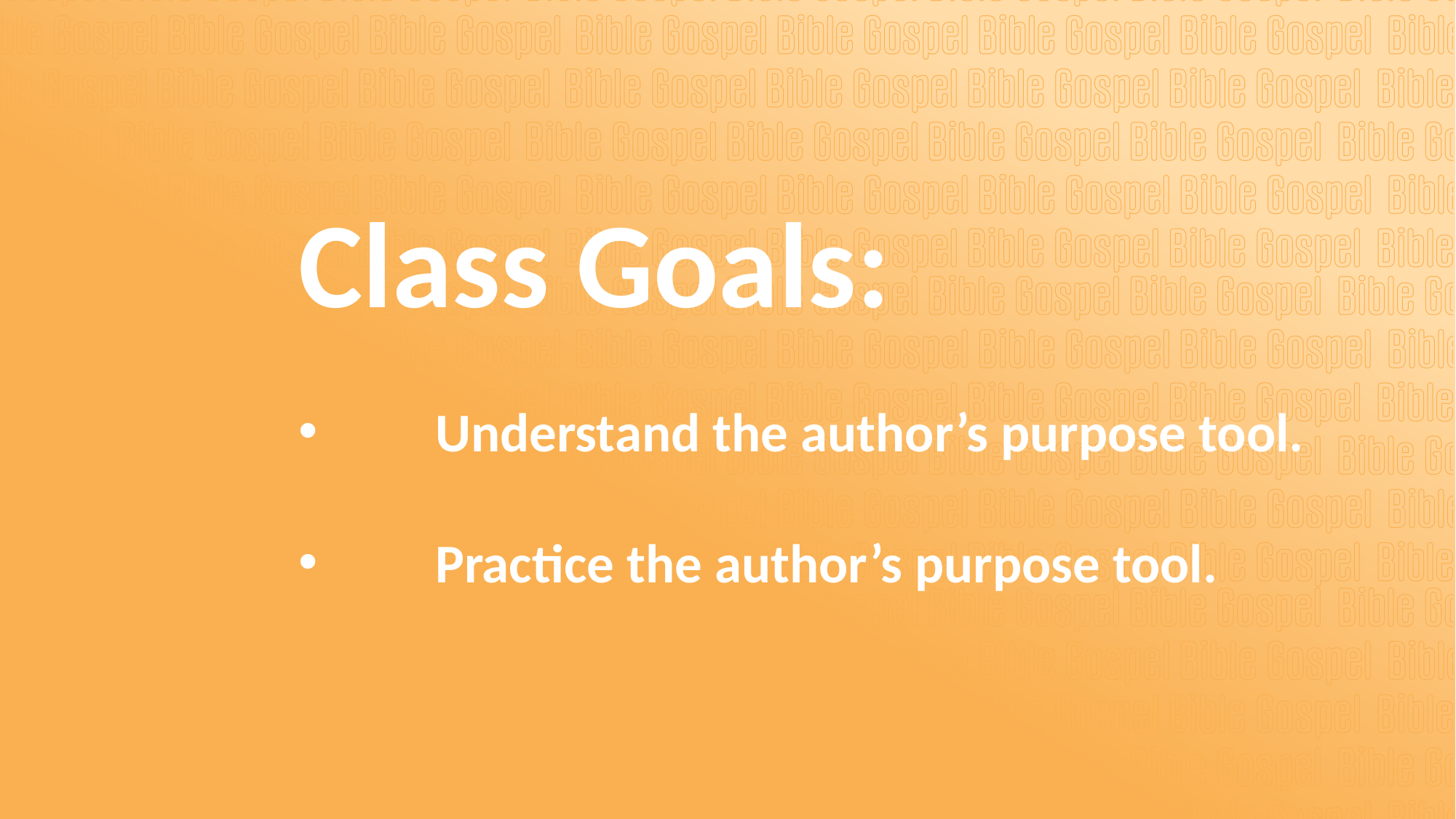

Class Goals:

Understand the author’s purpose tool.
Practice the author’s purpose tool.